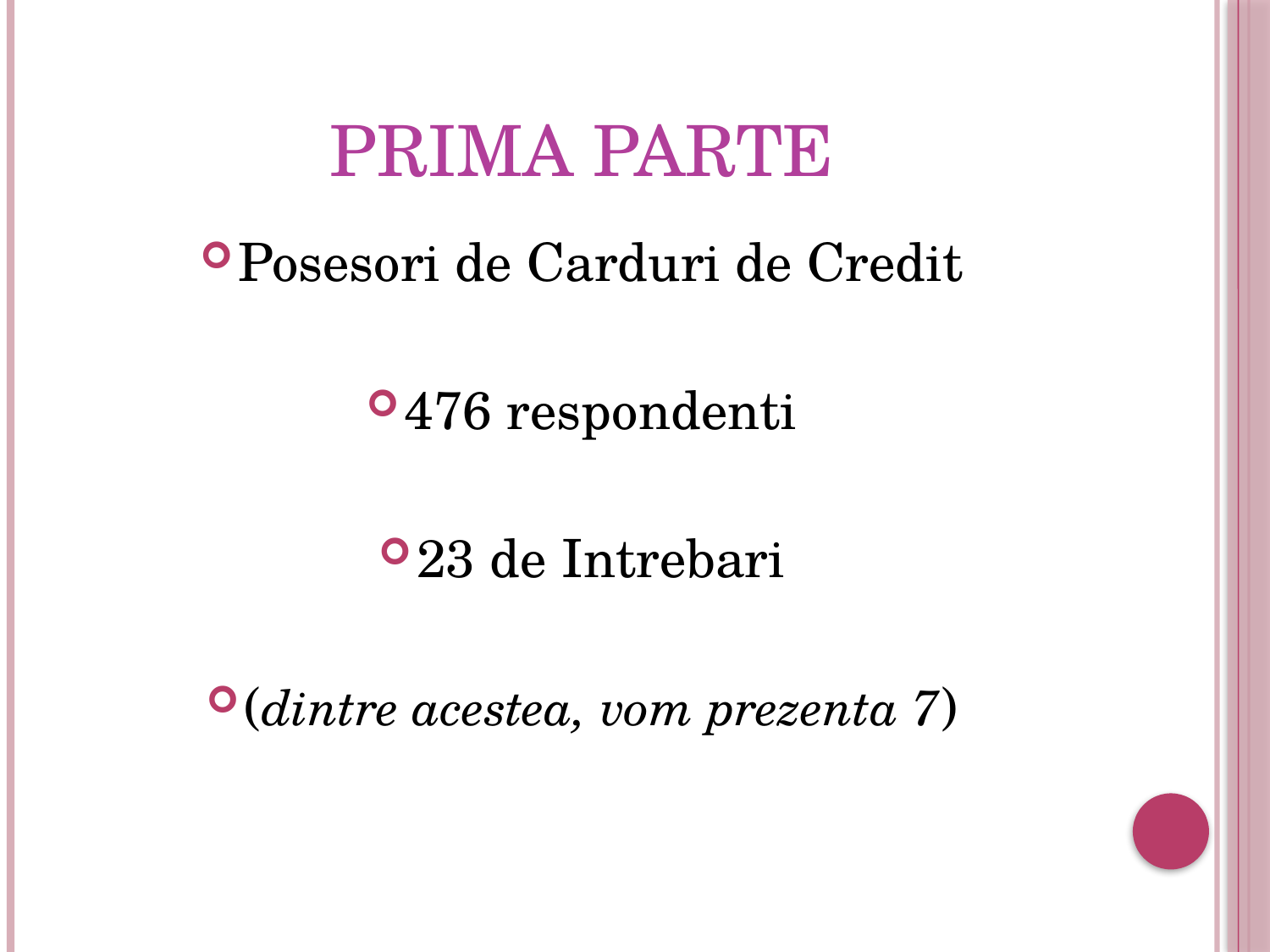

# Prima Parte
Posesori de Carduri de Credit

476 respondenti

23 de Intrebari

(dintre acestea, vom prezenta 7)